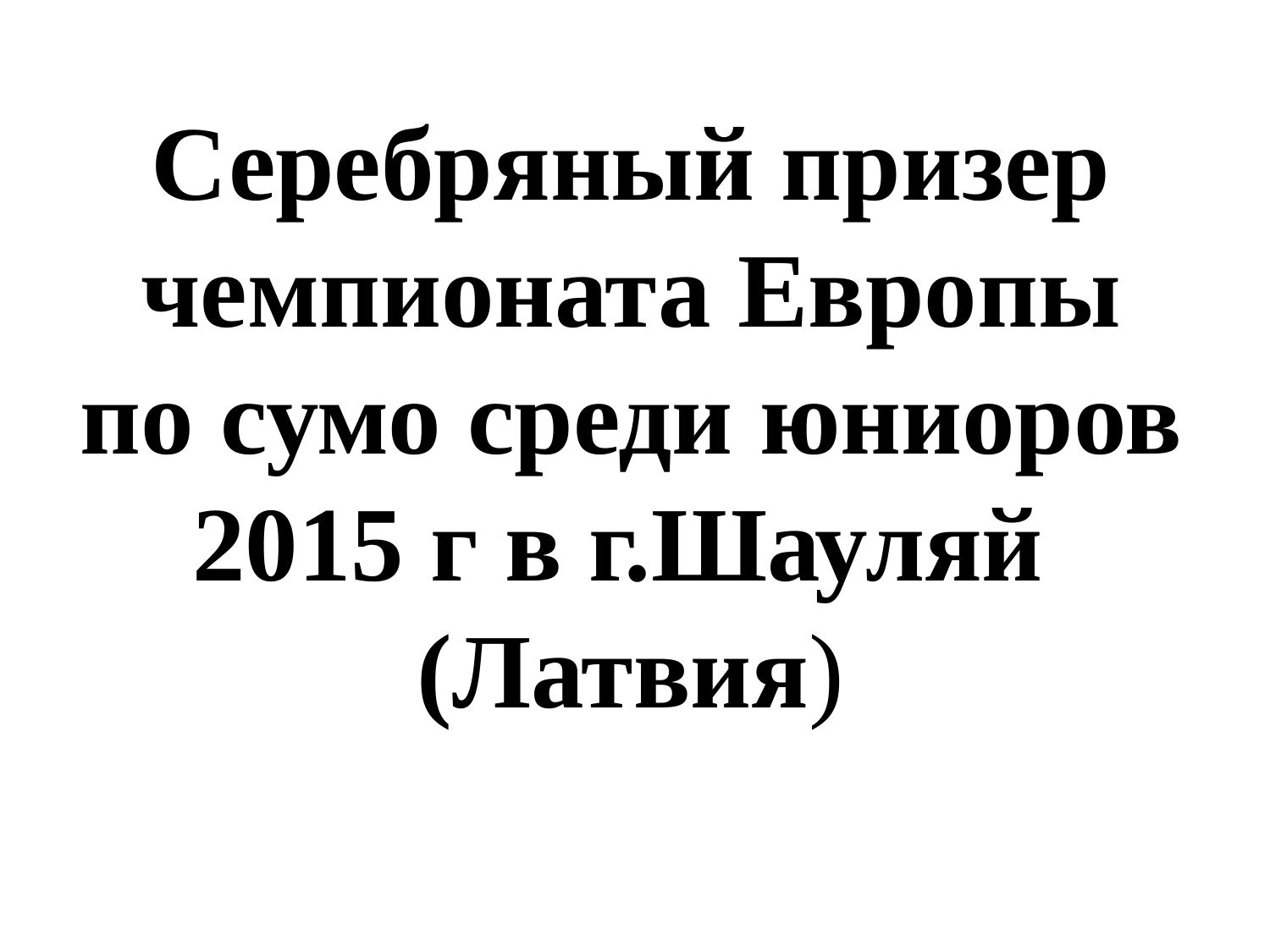

# Серебряный призер чемпионата Европы по сумо среди юниоров 2015 г в г.Шауляй  (Латвия)